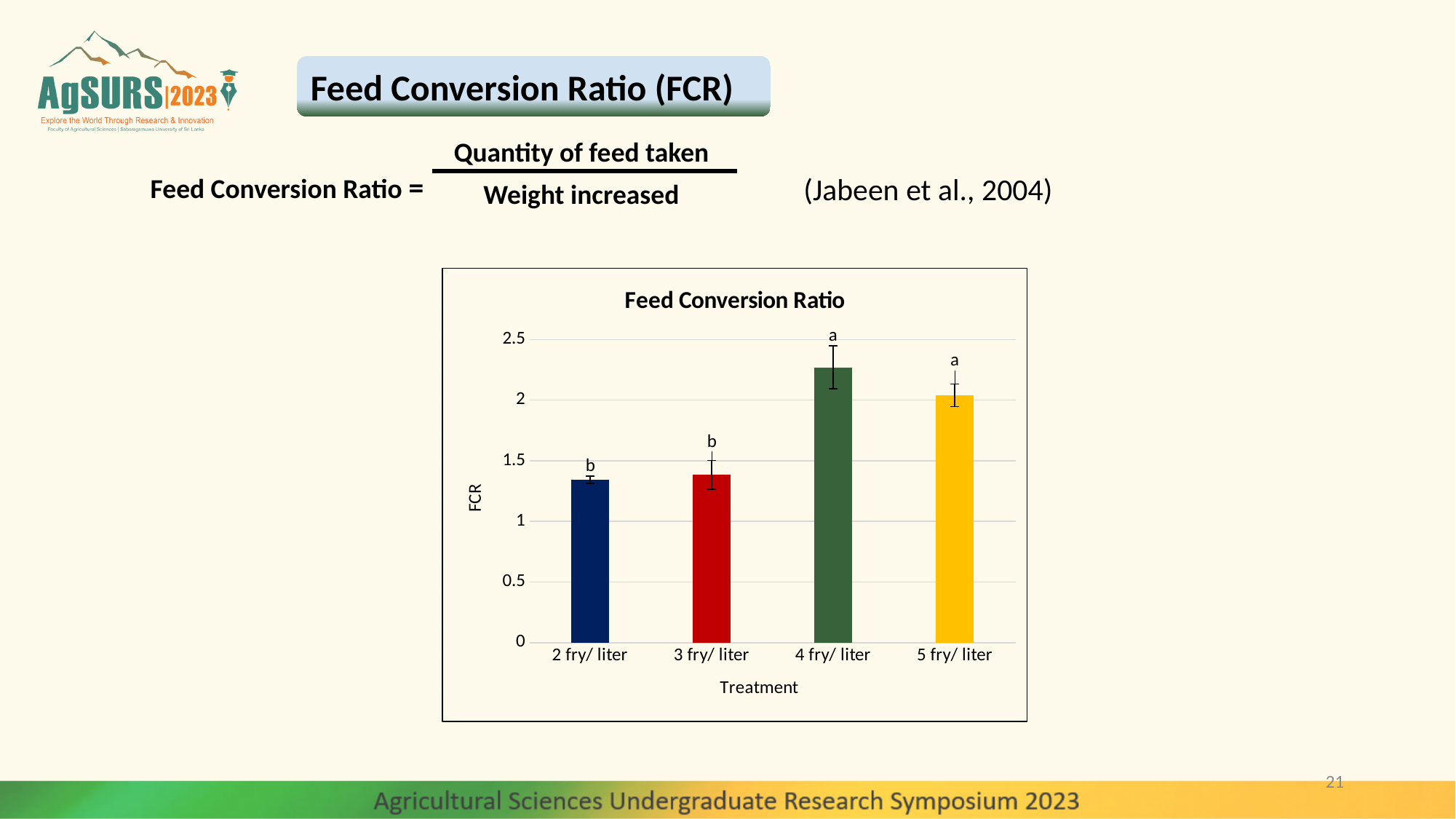

Feed Conversion Ratio (FCR)

Feed Conversion Ratio =

Quantity of feed taken
(Jabeen et al., 2004)

Weight increased

### Chart: Feed Conversion Ratio

| Category | FCR |
|---|---|
| 2 fry/ liter | 1.34202238 |
| 3 fry/ liter | 1.38309334 |
| 4 fry/ liter | 2.27003694 |
| 5 fry/ liter | 2.03985506 |
21